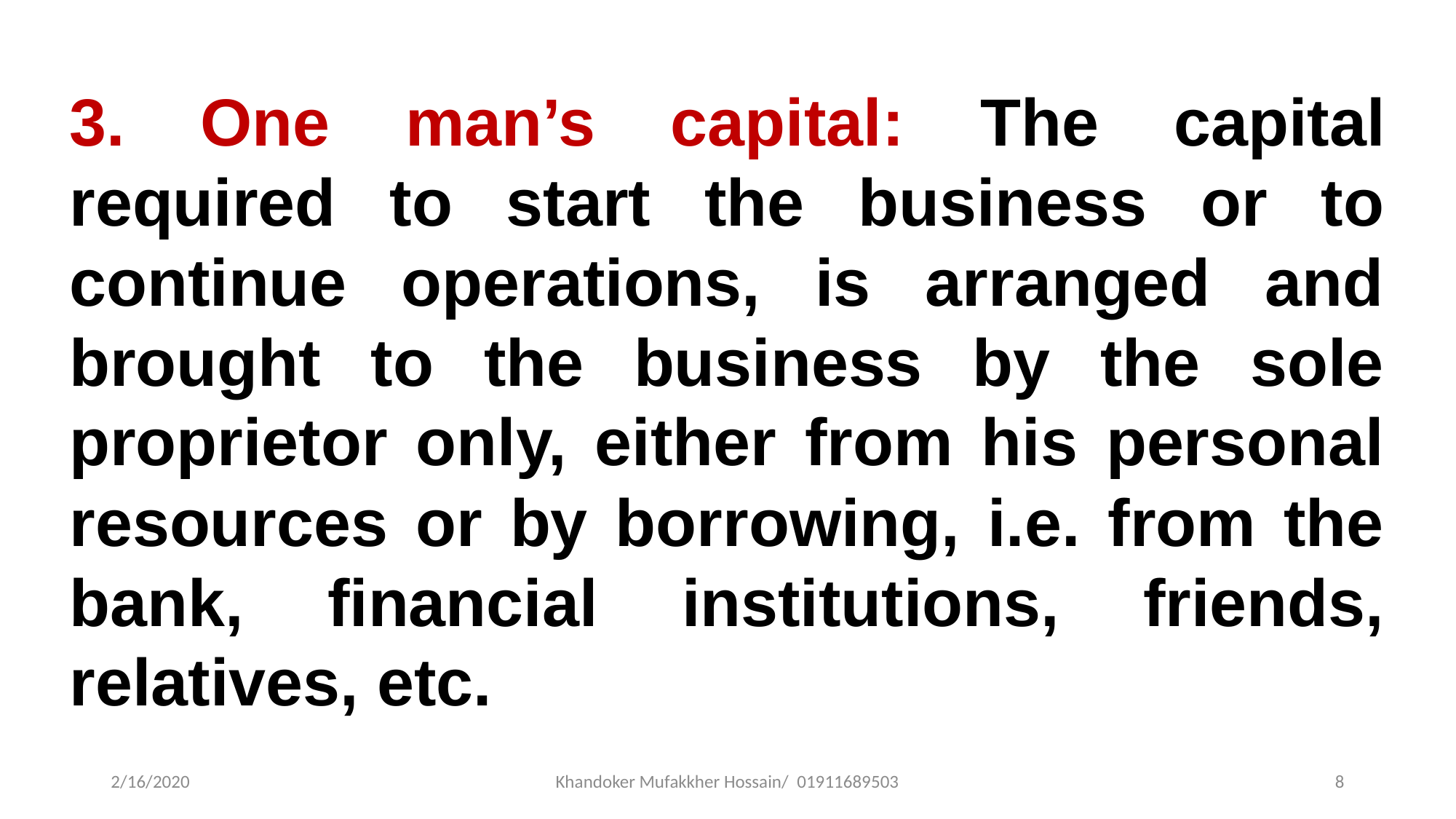

3. One man’s capital: The capital required to start the business or to continue operations, is arranged and brought to the business by the sole proprietor only, either from his personal resources or by borrowing, i.e. from the bank, financial institutions, friends, relatives, etc.
2/16/2020
Khandoker Mufakkher Hossain/  01911689503
8